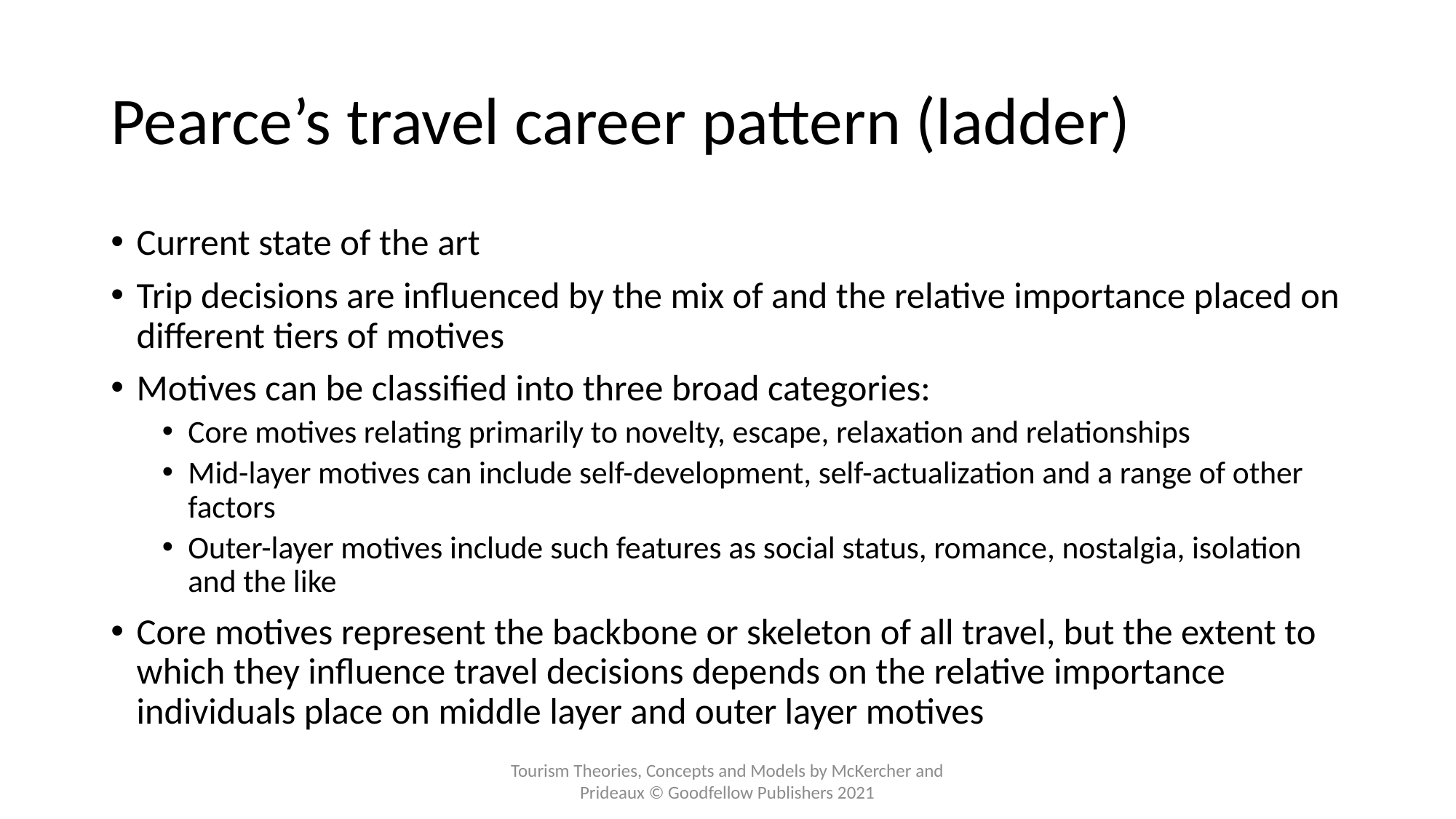

# Pearce’s travel career pattern (ladder)
Current state of the art
Trip decisions are influenced by the mix of and the relative importance placed on different tiers of motives
Motives can be classified into three broad categories:
Core motives relating primarily to novelty, escape, relaxation and relationships
Mid-layer motives can include self-development, self-actualization and a range of other factors
Outer-layer motives include such features as social status, romance, nostalgia, isolation and the like
Core motives represent the backbone or skeleton of all travel, but the extent to which they influence travel decisions depends on the relative importance individuals place on middle layer and outer layer motives

Tourism Theories, Concepts and Models by McKercher and Prideaux © Goodfellow Publishers 2021